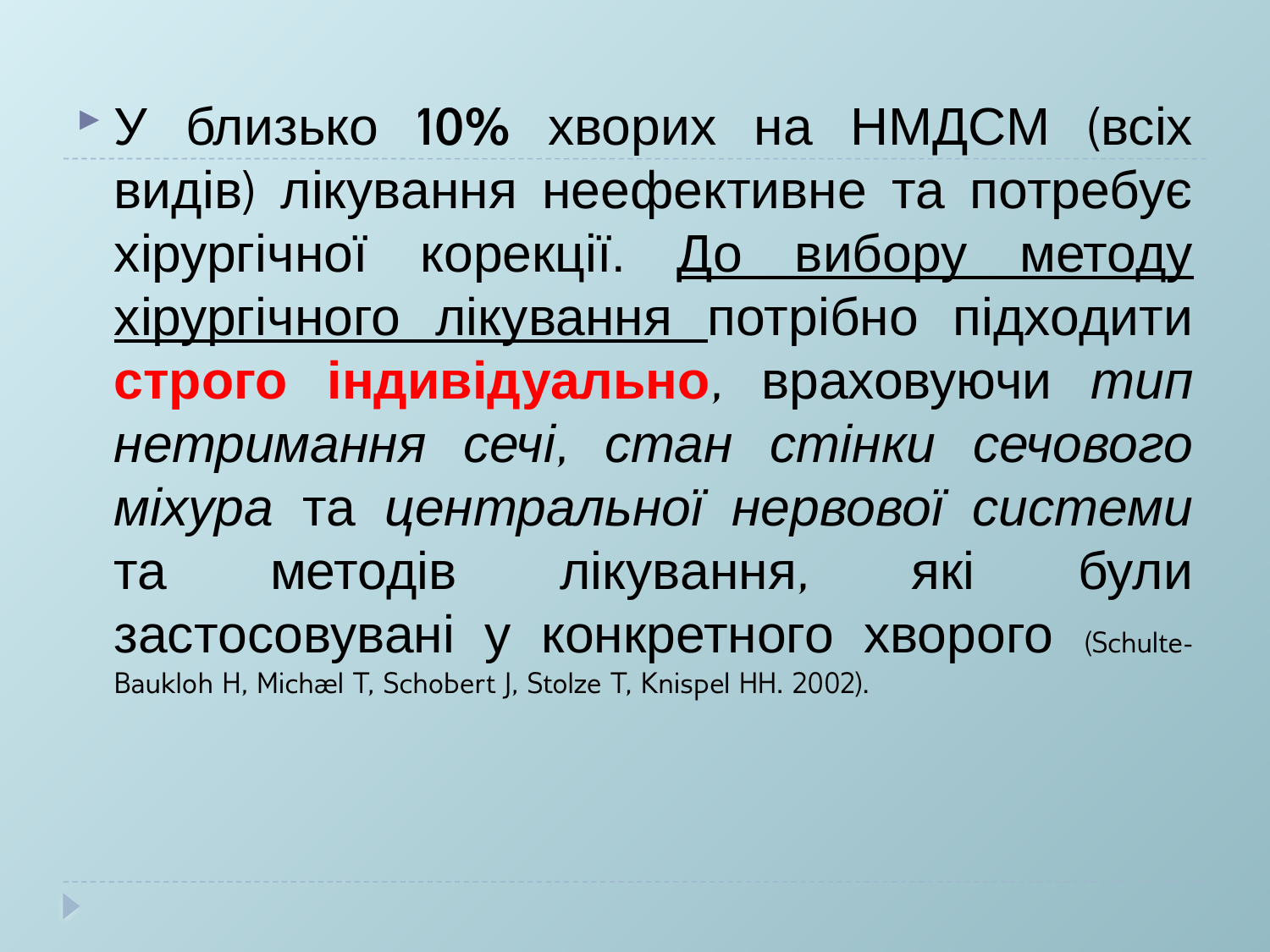

У близько 10% хворих на НМДСМ (всіх видів) лікування неефективне та потребує хірургічної корекції. До вибору методу хірургічного лікування потрібно підходити строго індивідуально, враховуючи тип нетримання сечі, стан стінки сечового міхура та центральної нервової системи та методів лікування, які були застосовувані у конкретного хворого (Schulte-Baukloh H, Michael T, Schobert J, Stolze T, Knispel HH. 2002).